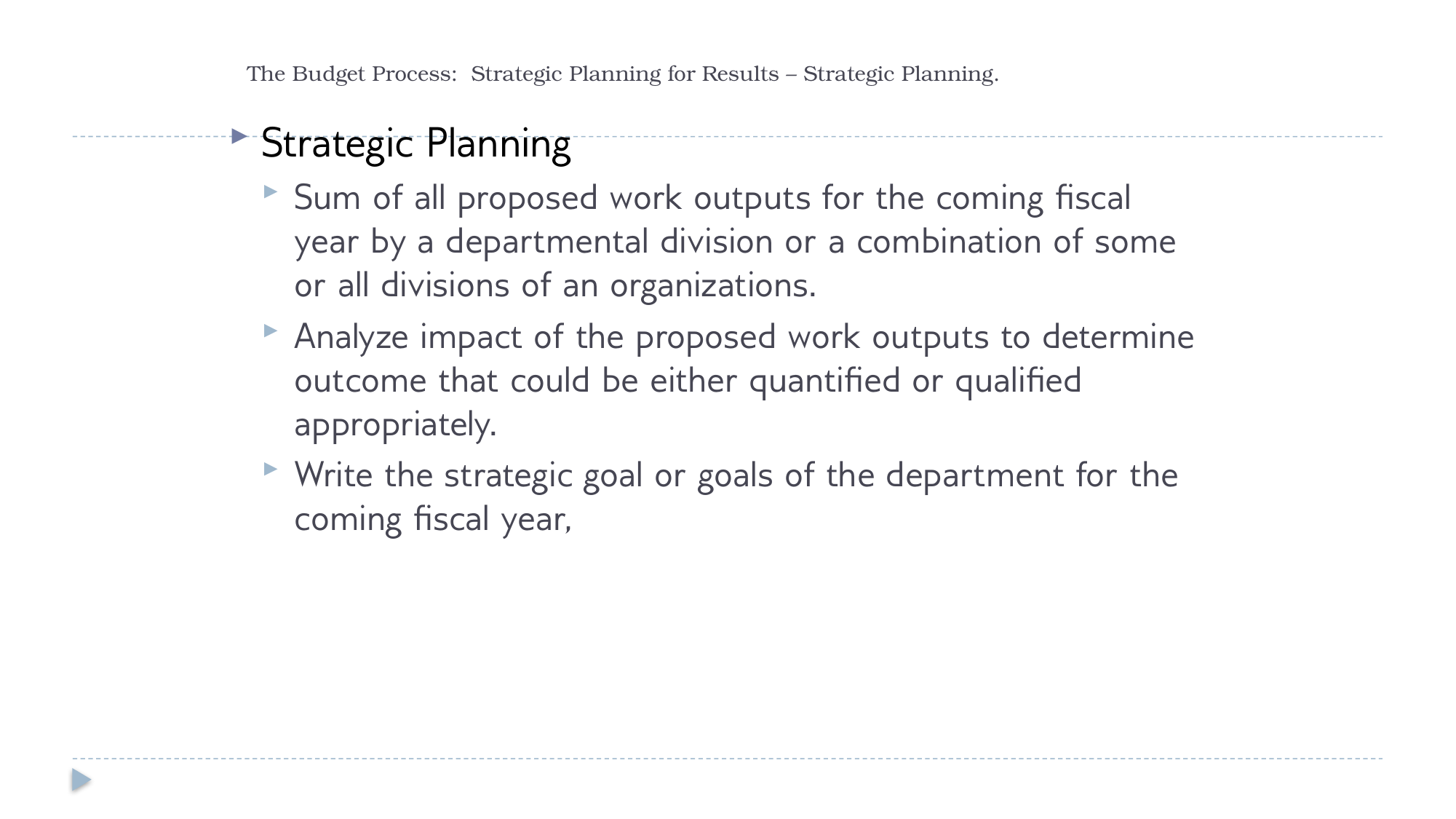

# The Budget Process:  Strategic Planning for Results – Strategic Planning.
Strategic Planning
Sum of all proposed work outputs for the coming fiscal year by a departmental division or a combination of some or all divisions of an organizations.
Analyze impact of the proposed work outputs to determine outcome that could be either quantified or qualified appropriately.
Write the strategic goal or goals of the department for the coming fiscal year,